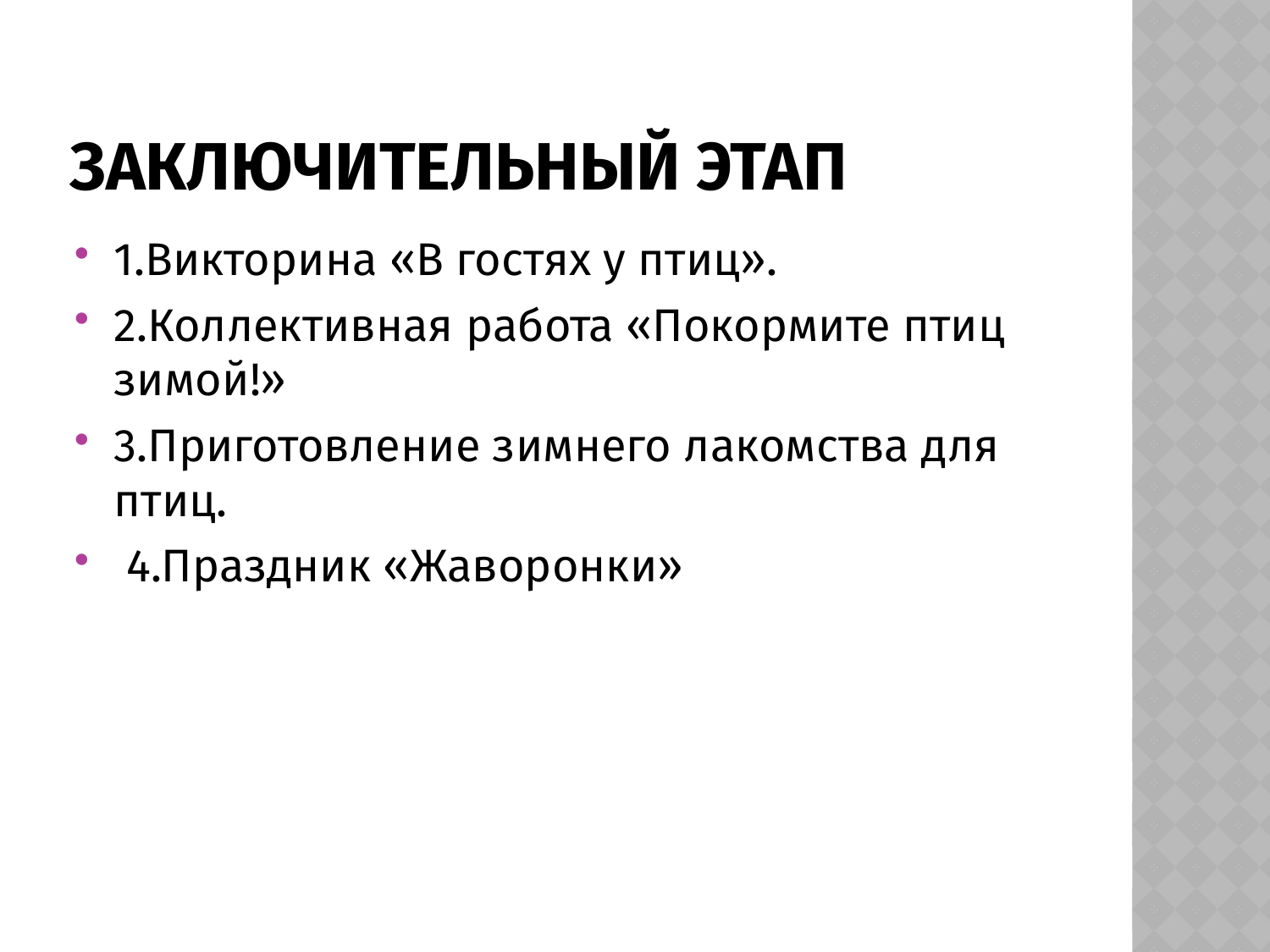

# Заключительный этап
1.Викторина «В гостях у птиц».
2.Коллективная работа «Покормите птиц зимой!»
3.Приготовление зимнего лакомства для птиц.
 4.Праздник «Жаворонки»